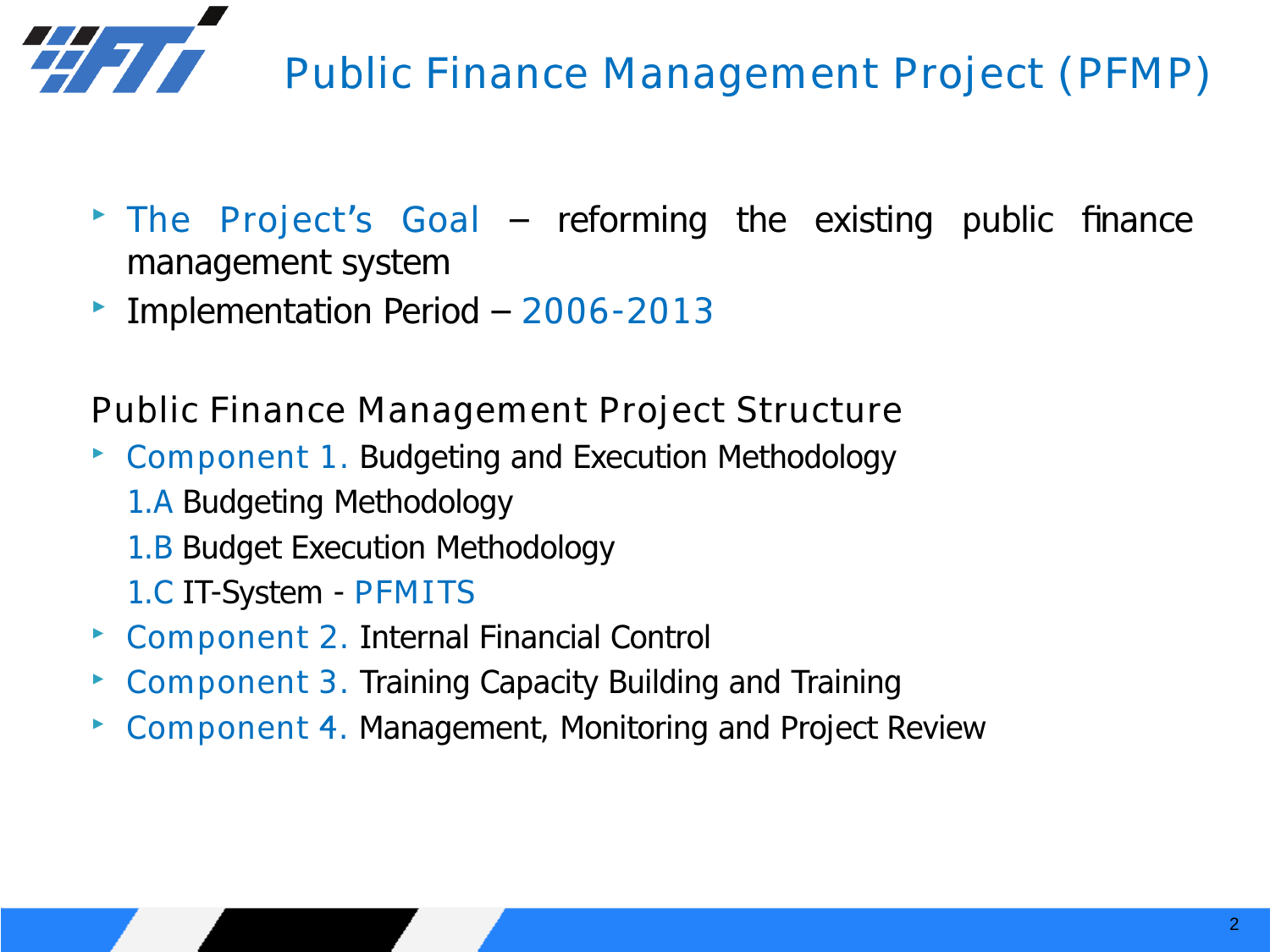

# Public Finance Management Project (PFMP)
The Project’s Goal – reforming the existing public finance management system
Implementation Period – 2006-2013

Public Finance Management Project Structure
Component 1. Budgeting and Execution Methodology
	1.A Budgeting Methodology
	1.B Budget Execution Methodology
	1.C IT-System - PFMITS
Component 2. Internal Financial Control
Component 3. Training Capacity Building and Training
Component 4. Management, Monitoring and Project Review

2